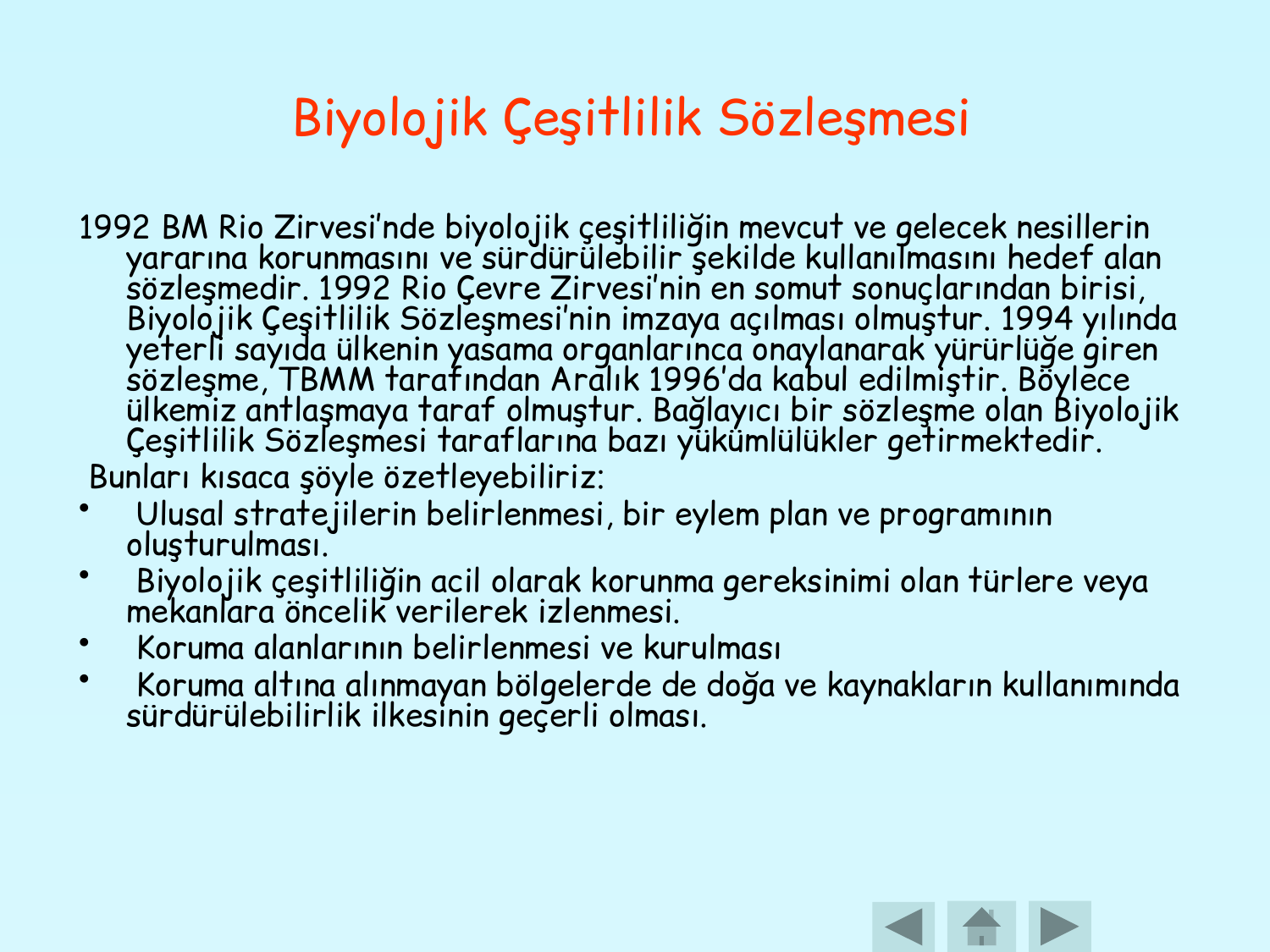

# Biyolojik Çeşitlilik Sözleşmesi
1992 BM Rio Zirvesi’nde biyolojik çeşitliliğin mevcut ve gelecek nesillerin yararına korunmasını ve sürdürülebilir şekilde kullanılmasını hedef alan sözleşmedir. 1992 Rio Çevre Zirvesi’nin en somut sonuçlarından birisi, Biyolojik Çeşitlilik Sözleşmesi’nin imzaya açılması olmuştur. 1994 yılında yeterli sayıda ülkenin yasama organlarınca onaylanarak yürürlüğe giren sözleşme, TBMM tarafından Aralık 1996’da kabul edilmiştir. Böylece ülkemiz antlaşmaya taraf olmuştur. Bağlayıcı bir sözleşme olan Biyolojik Çeşitlilik Sözleşmesi taraflarına bazı yükümlülükler getirmektedir.
 Bunları kısaca şöyle özetleyebiliriz:
 Ulusal stratejilerin belirlenmesi, bir eylem plan ve programının oluşturulması.
 Biyolojik çeşitliliğin acil olarak korunma gereksinimi olan türlere veya mekanlara öncelik verilerek izlenmesi.
 Koruma alanlarının belirlenmesi ve kurulması
 Koruma altına alınmayan bölgelerde de doğa ve kaynakların kullanımında sürdürülebilirlik ilkesinin geçerli olması.